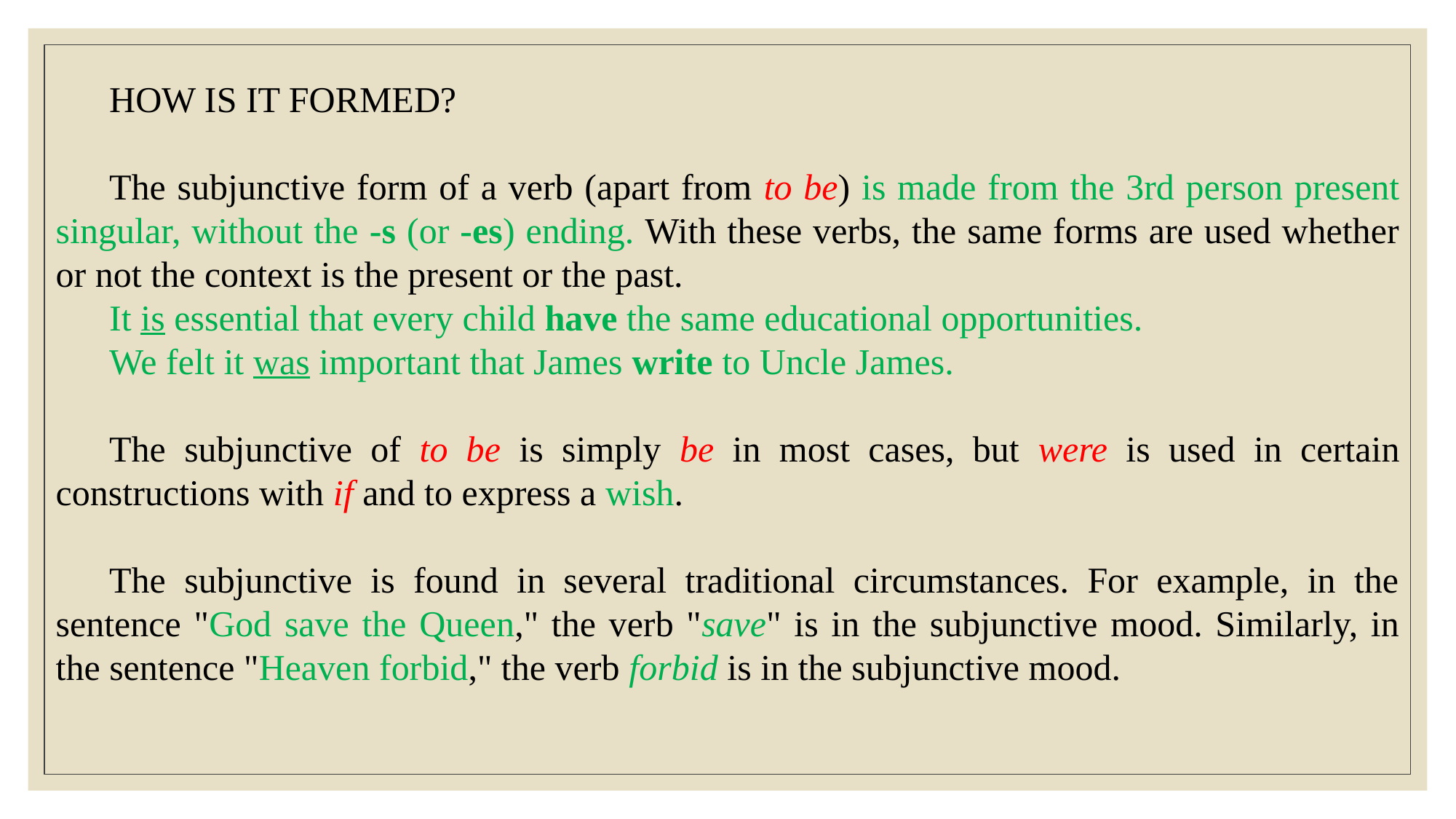

HOW IS IT FORMED?

The subjunctive form of a verb (apart from to be) is made from the 3rd person present singular, without the -s (or -es) ending. With these verbs, the same forms are used whether or not the context is the present or the past.
It is essential that every child have the same educational opportunities.
We felt it was important that James write to Uncle James.

The subjunctive of to be is simply be in most cases, but were is used in certain constructions with if and to express a wish.

The subjunctive is found in several traditional circumstances. For example, in the sentence "God save the Queen," the verb "save" is in the subjunctive mood. Similarly, in the sentence "Heaven forbid," the verb forbid is in the subjunctive mood.